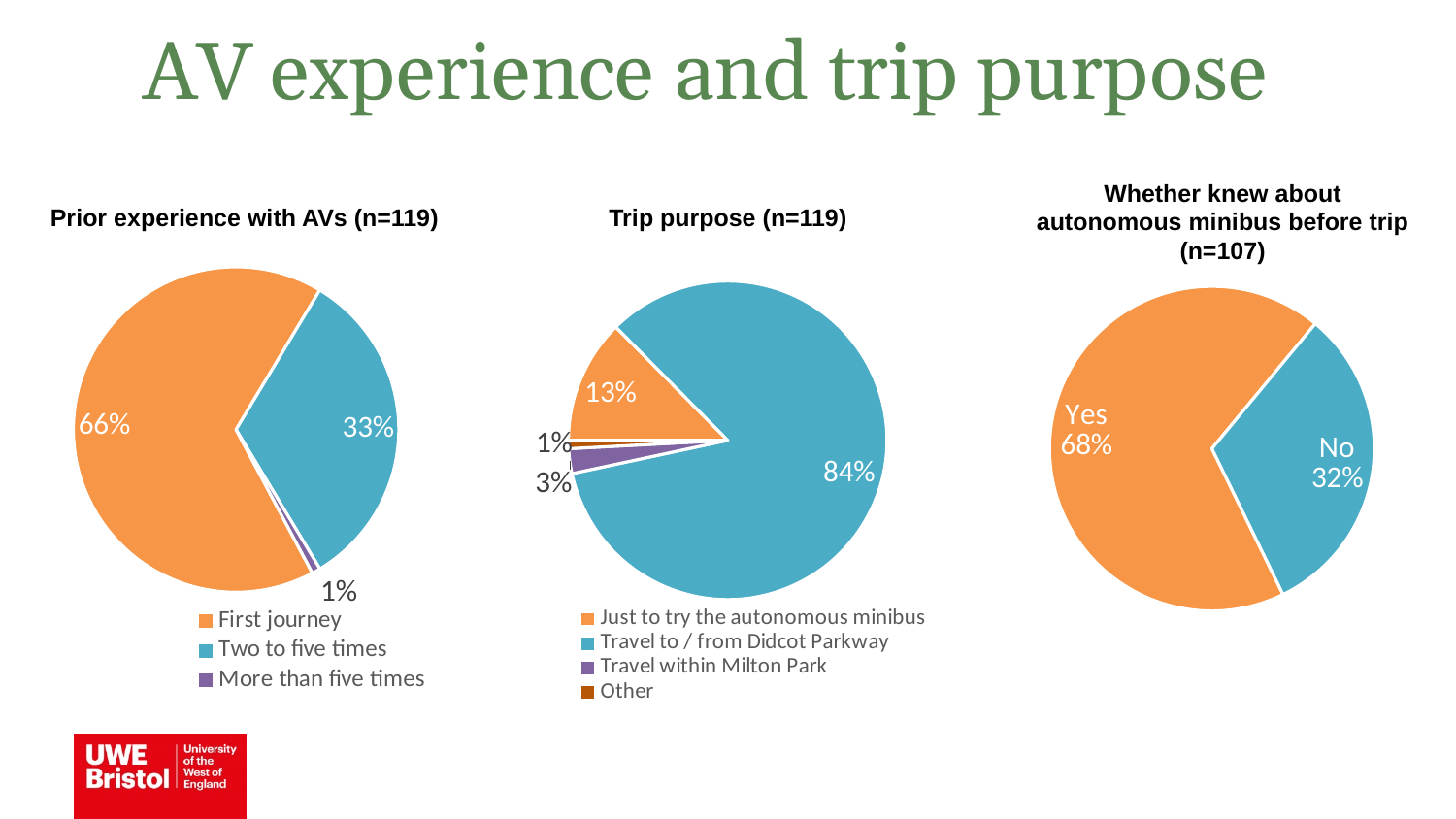

AV experience and trip purpose
Whether knew about autonomous minibus before trip (n=107)
Trip purpose (n=119)
Prior experience with AVs (n=119)

### Chart

| Category | n |
|---|---|
| Yes | 73.0 |
| No | 34.0 |

### Chart

| Category | n |
|---|---|
| Just to try the autonomous minibus | 15.0 |
| Travel to / from Didcot Parkway | 100.0 |
| Travel within Milton Park | 3.0 |
| Other | 1.0 |

### Chart

| Category | n |
|---|---|
| First journey | 79.0 |
| Two to five times | 39.0 |
| More than five times | 1.0 |